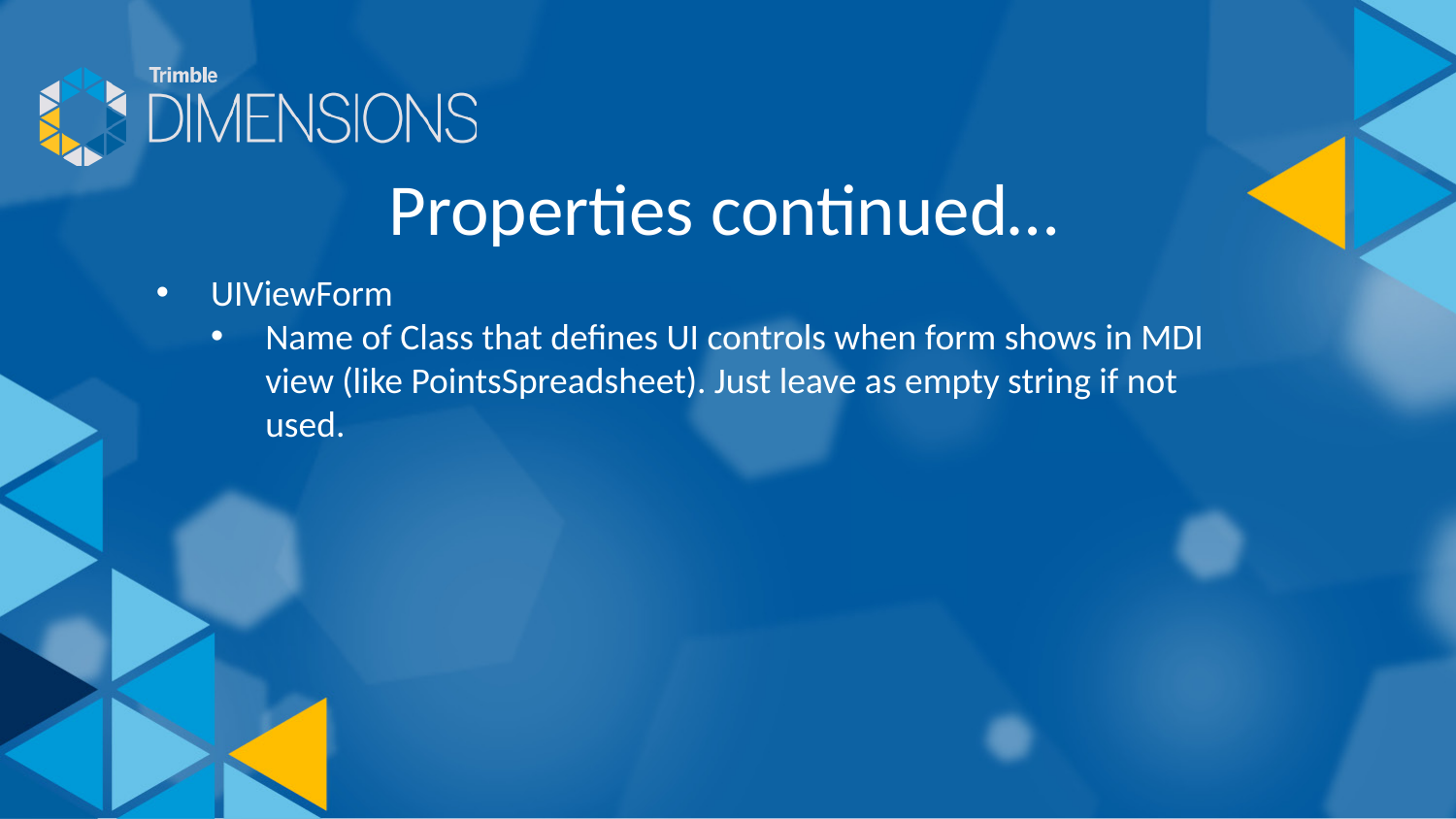

Properties continued…
UIViewForm
Name of Class that defines UI controls when form shows in MDI view (like PointsSpreadsheet). Just leave as empty string if not used.